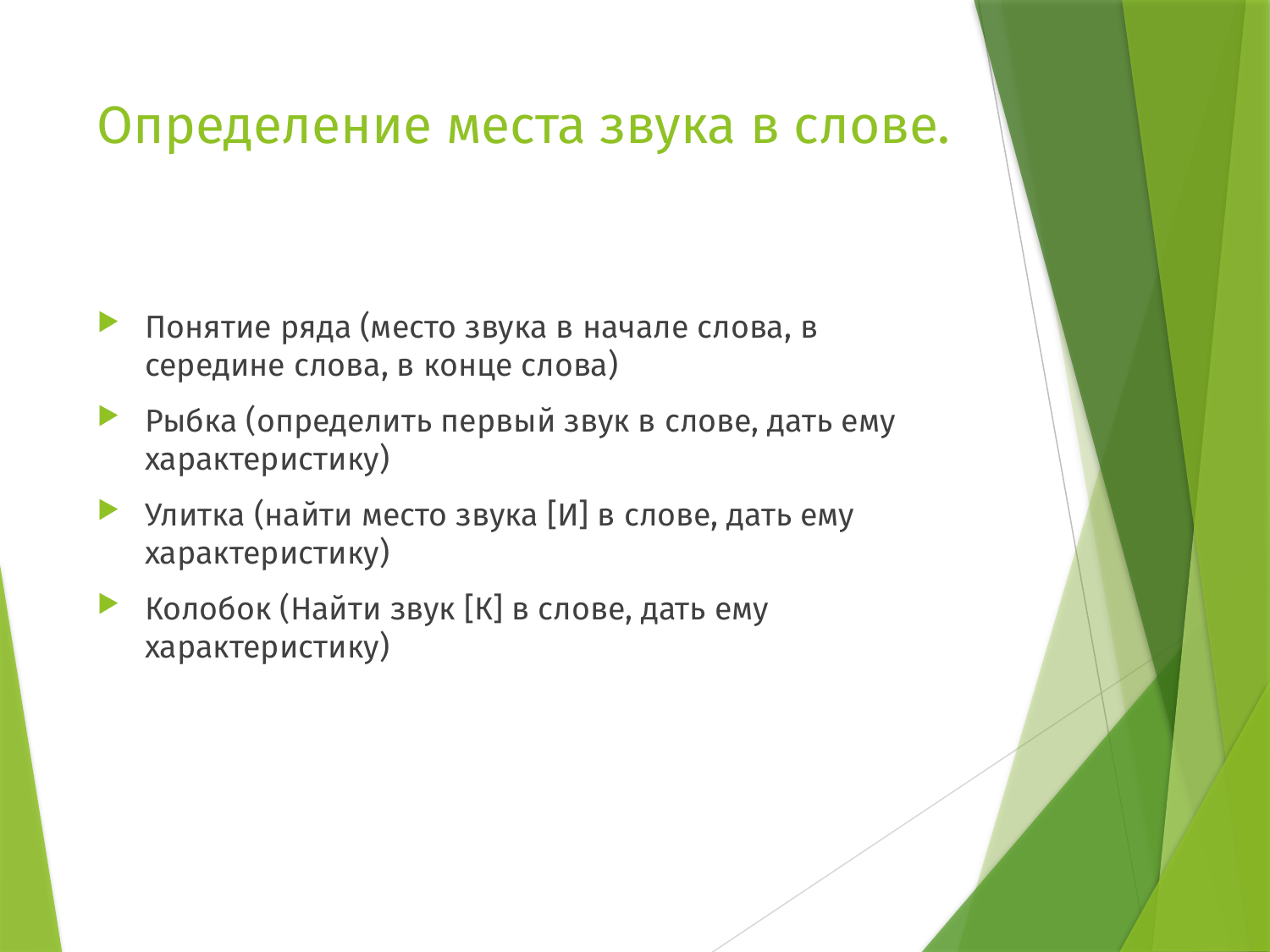

# Определение места звука в слове.
Понятие ряда (место звука в начале слова, в середине слова, в конце слова)
Рыбка (определить первый звук в слове, дать ему характеристику)
Улитка (найти место звука [И] в слове, дать ему характеристику)
Колобок (Найти звук [К] в слове, дать ему характеристику)